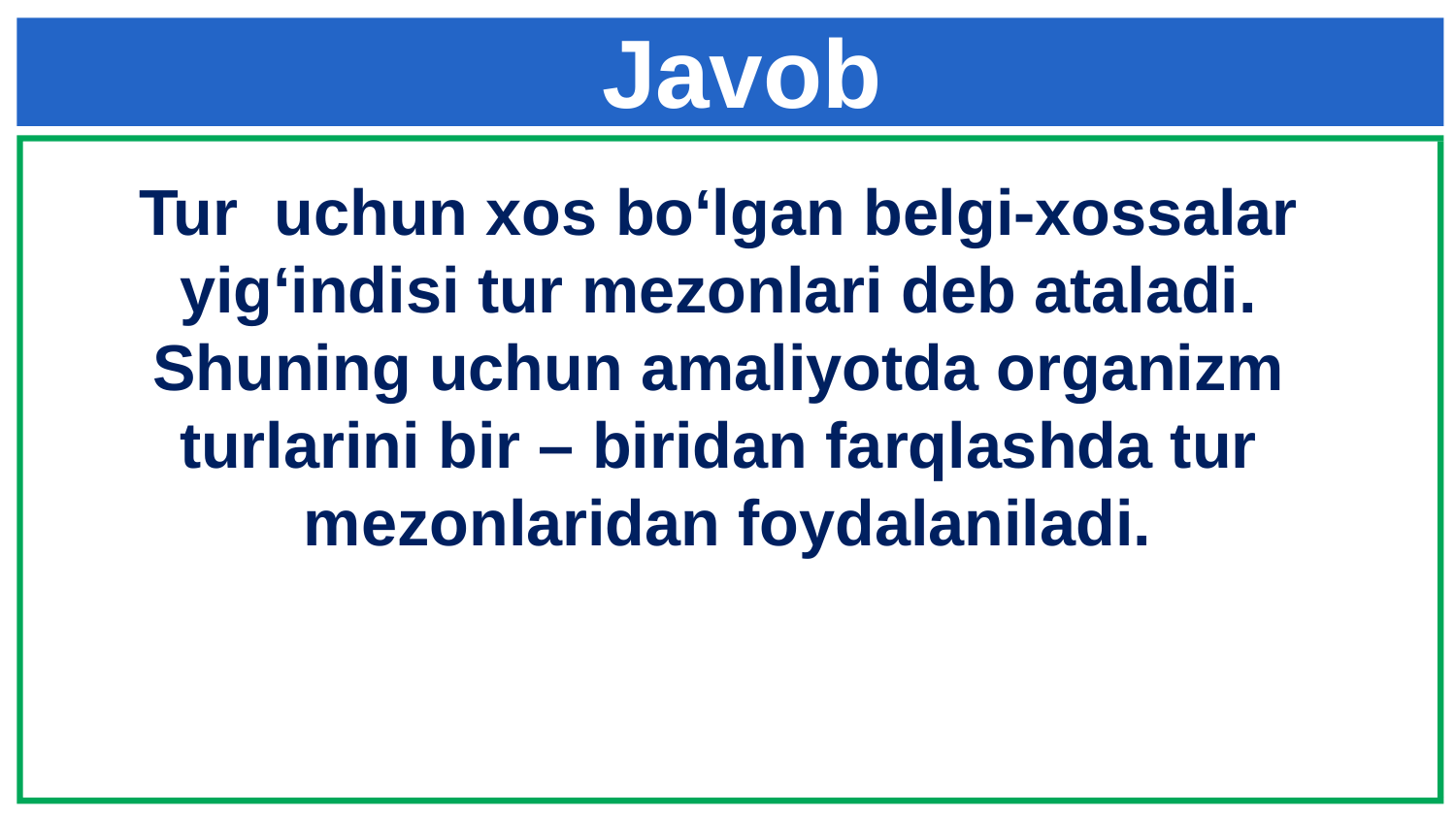

Javob
Tur  uchun xos bo‘lgan belgi-xossalar  yig‘indisi tur mezonlari deb ataladi.  Shuning uchun amaliyotda organizm  turlarini bir – biridan farqlashda tur  mezonlaridan foydalaniladi.